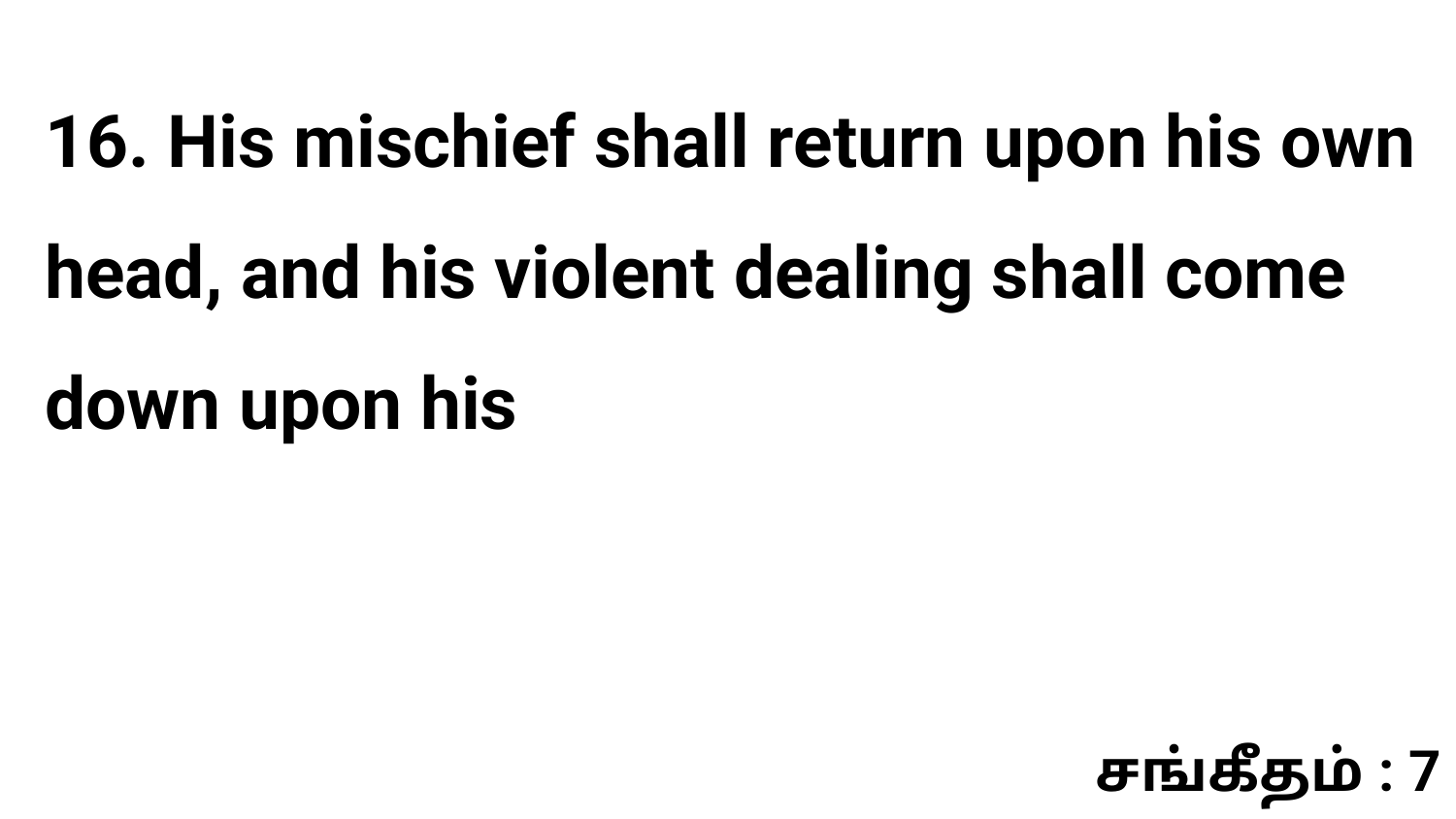

16. His mischief shall return upon his own head, and his violent dealing shall come down upon his
சங்கீதம் : 7